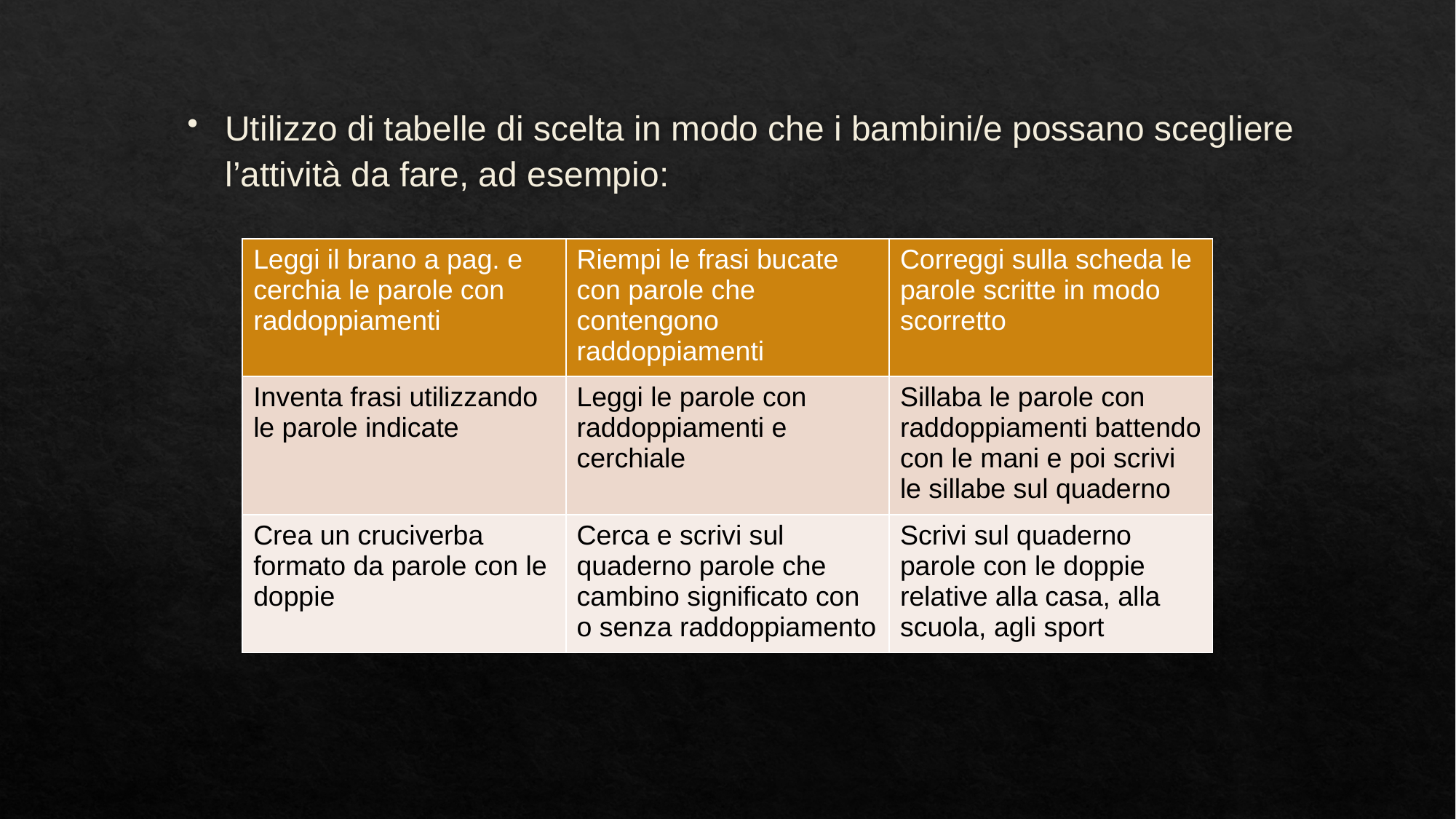

#
Utilizzo di tabelle di scelta in modo che i bambini/e possano scegliere l’attività da fare, ad esempio:

| Leggi il brano a pag. e cerchia le parole con raddoppiamenti | Riempi le frasi bucate con parole che contengono raddoppiamenti | Correggi sulla scheda le parole scritte in modo scorretto |
| --- | --- | --- |
| Inventa frasi utilizzando le parole indicate | Leggi le parole con raddoppiamenti e cerchiale | Sillaba le parole con raddoppiamenti battendo con le mani e poi scrivi le sillabe sul quaderno |
| Crea un cruciverba formato da parole con le doppie | Cerca e scrivi sul quaderno parole che cambino significato con o senza raddoppiamento | Scrivi sul quaderno parole con le doppie relative alla casa, alla scuola, agli sport |